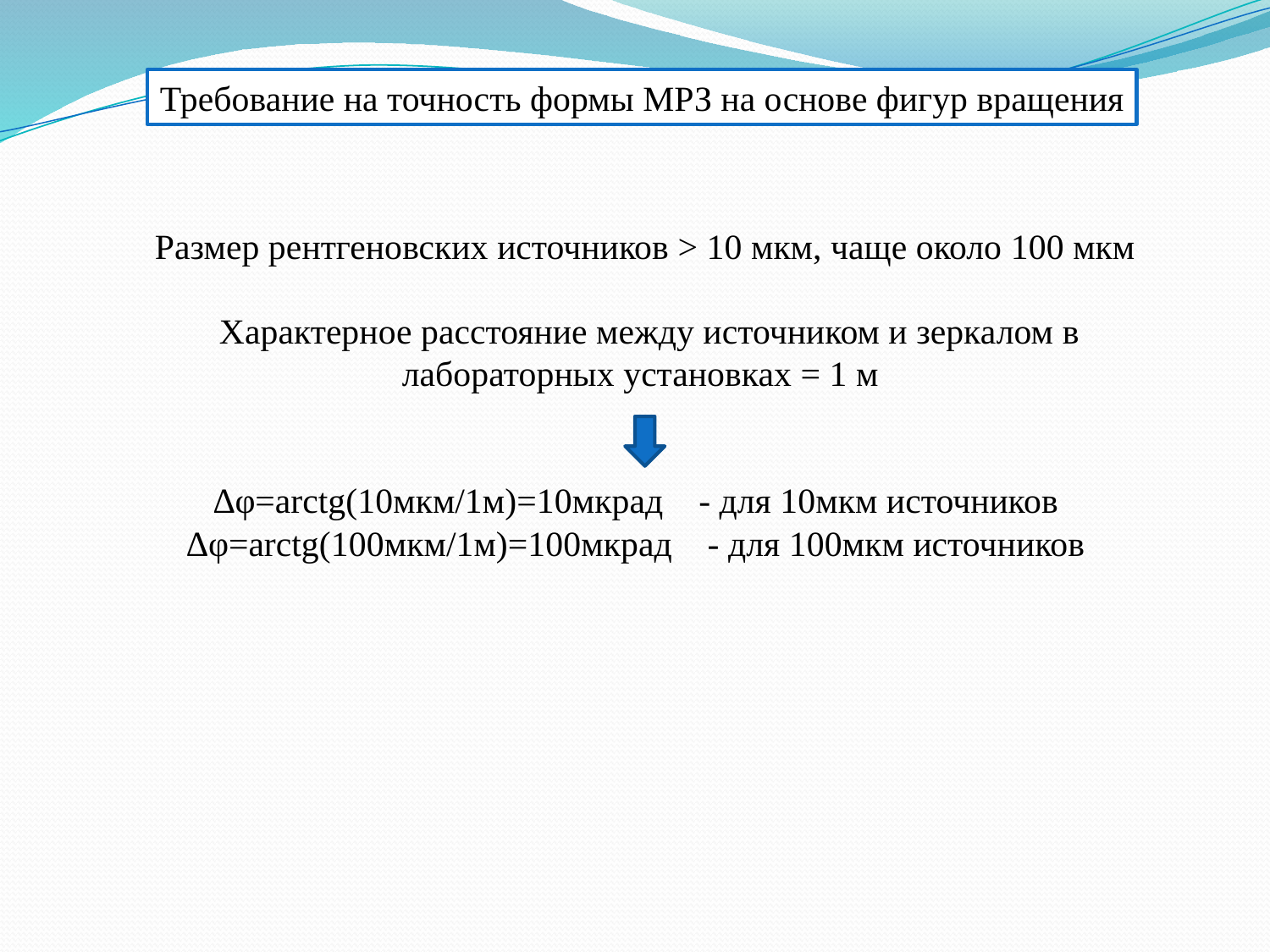

Требование на точность формы МРЗ на основе фигур вращения
Размер рентгеновских источников > 10 мкм, чаще около 100 мкм

 Характерное расстояние между источником и зеркалом в лабораторных установках = 1 м

∆φ=arctg(10мкм/1м)=10мкрад    - для 10мкм источников
∆φ=arctg(100мкм/1м)=100мкрад    - для 100мкм источников